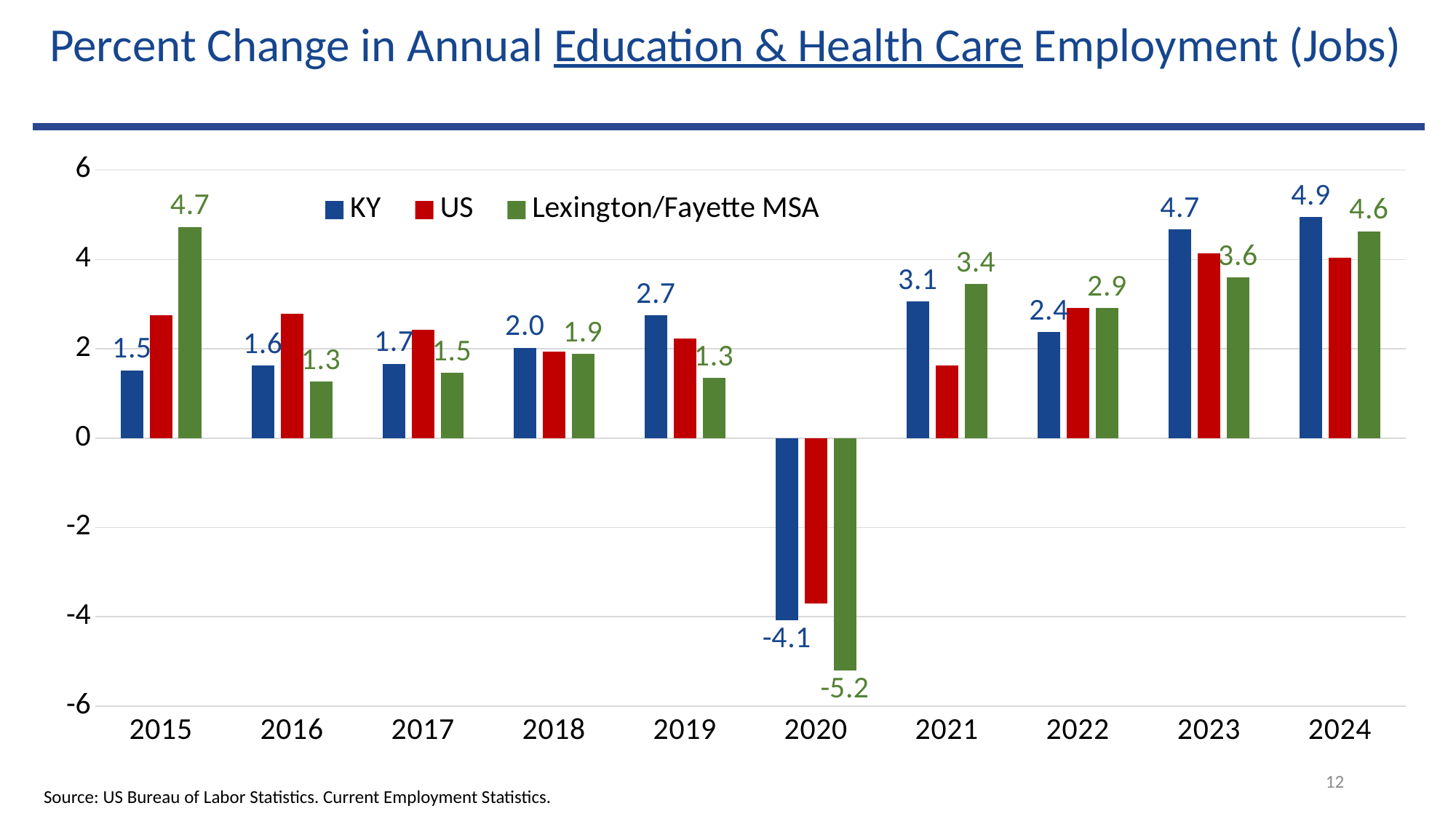

Percent Change in Annual Education & Health Care Employment (Jobs)

### Chart

| Category | KY | US | Lexington/Fayette MSA |
|---|---|---|---|
| 2015 | 1.519133 | 2.747714 | 4.729732 |
| 2016 | 1.628994 | 2.788495 | 1.266425 |
| 2017 | 1.66501 | 2.421688 | 1.462954 |
| 2018 | 2.025788 | 1.934963 | 1.883729 |
| 2019 | 2.746249 | 2.228931 | 1.34672 |
| 2020 | -4.083596 | -3.698502 | -5.202701 |
| 2021 | 3.054061 | 1.630547 | 3.444995 |
| 2022 | 2.367893 | 2.905737 | 2.916861 |
| 2023 | 4.675212 | 4.143404 | 3.592949 |
| 2024 | 4.947989 | 4.033473 | 4.631618 |
12
Source: US Bureau of Labor Statistics. Current Employment Statistics.